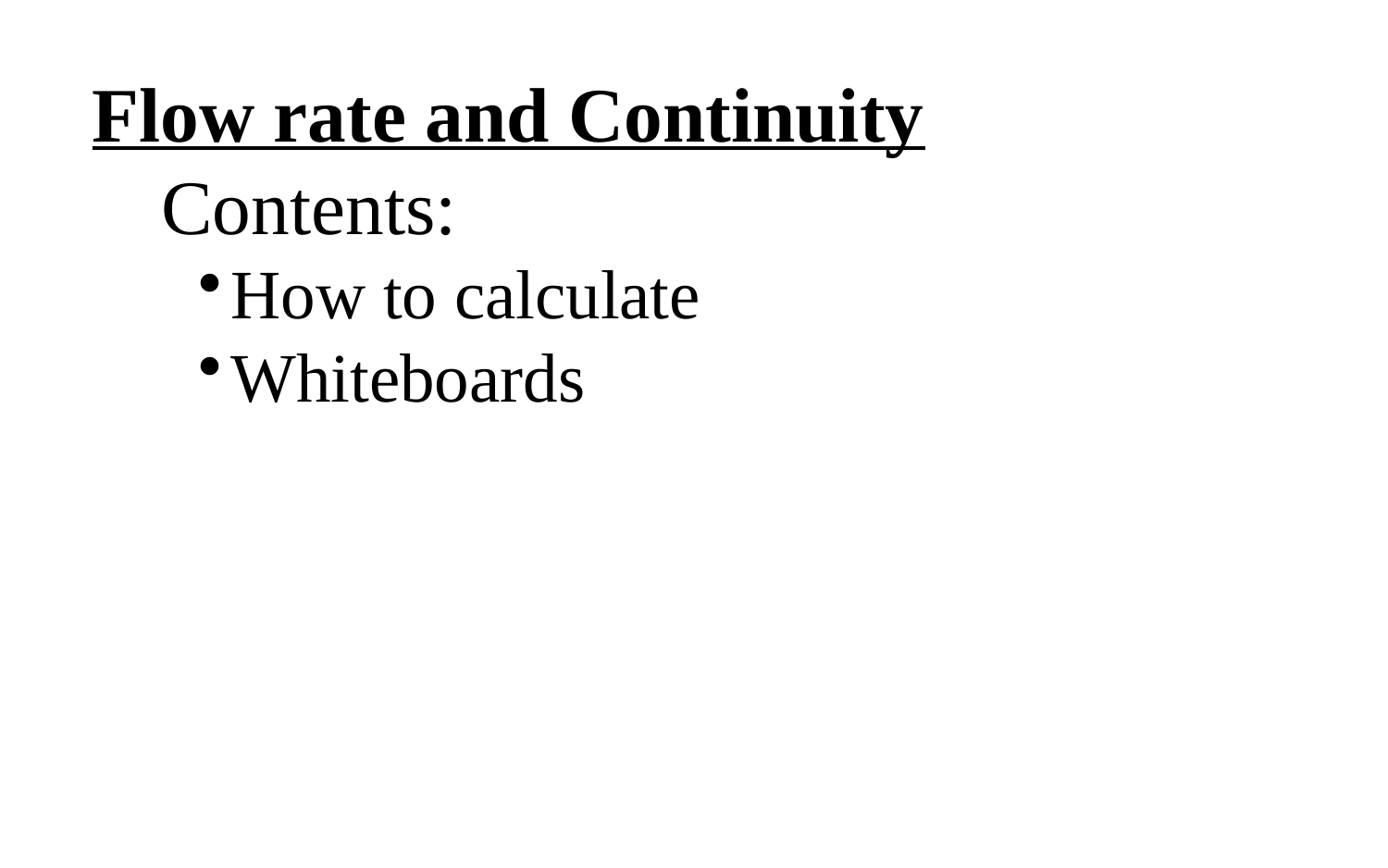

Flow rate and Continuity
Contents:
How to calculate
Whiteboards